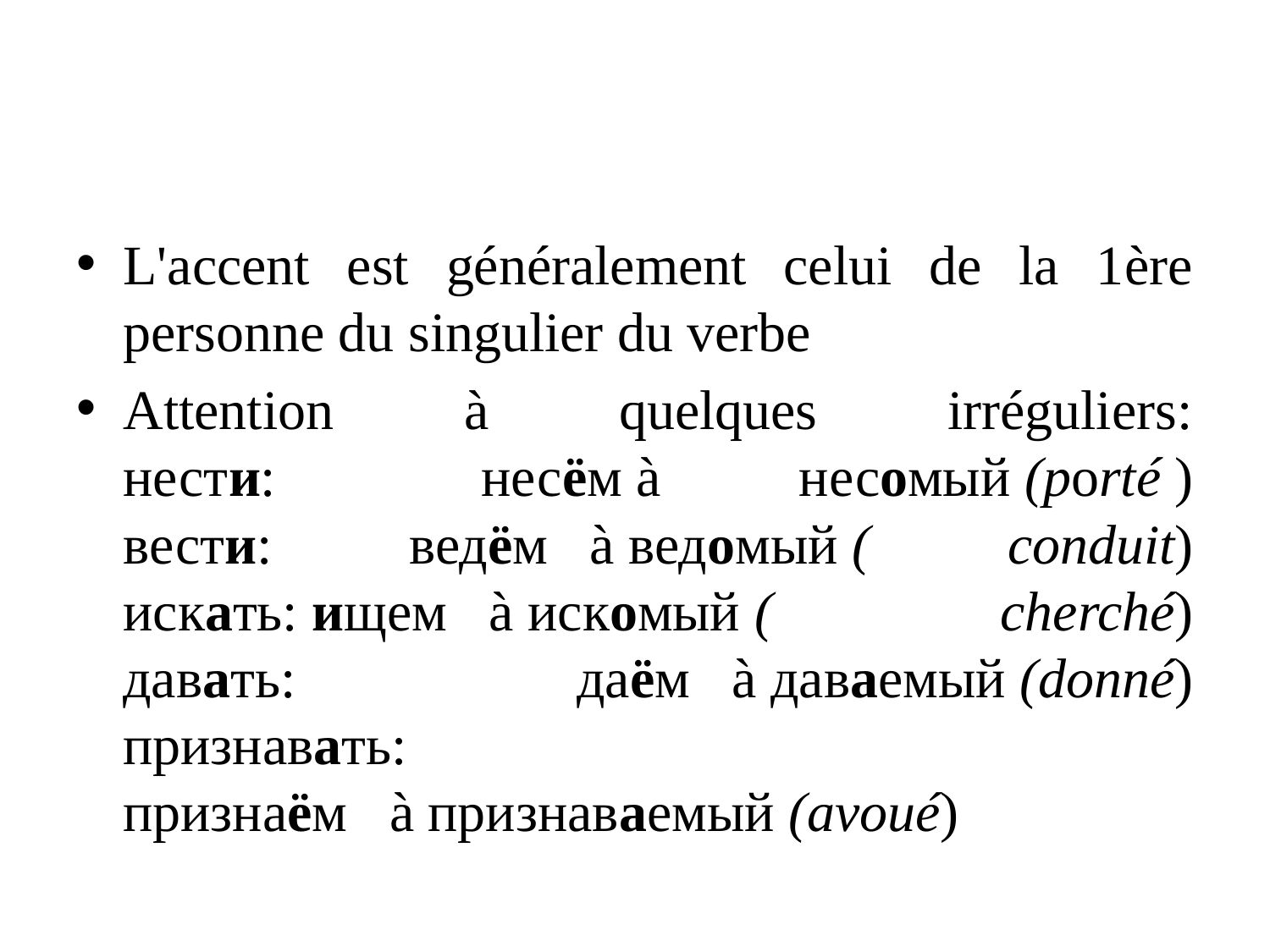

#
L'accent est généralement celui de la 1ère personne du singulier du verbe
Attention à quelques irréguliers:
нести:   несём à    несомый (porté )
вести: ведём   à ведомый ( conduit)
искать: ищем   à искомый ( cherché)
давать: даём   à даваемый (donné)
признавать: признаём   à признаваемый (avoué)